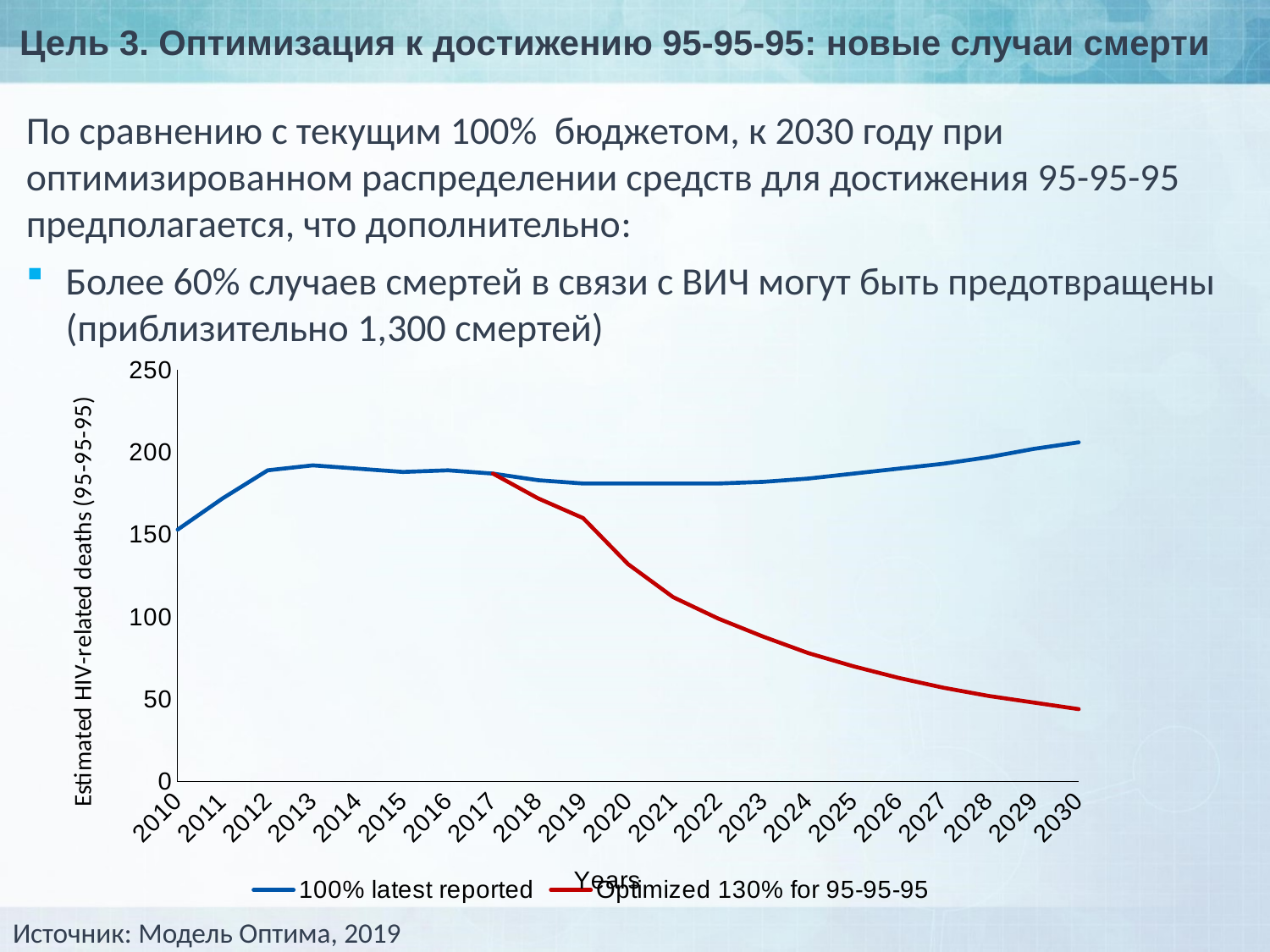

# Цель 3. Оптимизация к достижению 95-95-95: новые случаи смерти
По сравнению с текущим 100%  бюджетом, к 2030 году при оптимизированном распределении средств для достижения 95-95-95 предполагается, что дополнительно:
Более 60% случаев смертей в связи с ВИЧ могут быть предотвращены (приблизительно 1,300 смертей)

### Chart

| Category | 100% latest reported | Optimized 130% for 95-95-95 |
|---|---|---|
| 2010 | 153.0 | None |
| 2011 | 172.0 | None |
| 2012 | 189.0 | None |
| 2013 | 192.0 | None |
| 2014 | 190.0 | None |
| 2015 | 188.0 | None |
| 2016 | 189.0 | None |
| 2017 | 187.0 | 187.0 |
| 2018 | 183.0 | 172.0 |
| 2019 | 181.0 | 160.0 |
| 2020 | 181.0 | 132.0 |
| 2021 | 181.0 | 112.0 |
| 2022 | 181.0 | 99.0 |
| 2023 | 182.0 | 88.0 |
| 2024 | 184.0 | 78.0 |
| 2025 | 187.0 | 70.0 |
| 2026 | 190.0 | 63.0 |
| 2027 | 193.0 | 57.0 |
| 2028 | 197.0 | 52.0 |
| 2029 | 202.0 | 48.0 |
| 2030 | 206.0 | 44.0 |
Источник: Модель Оптима, 2019